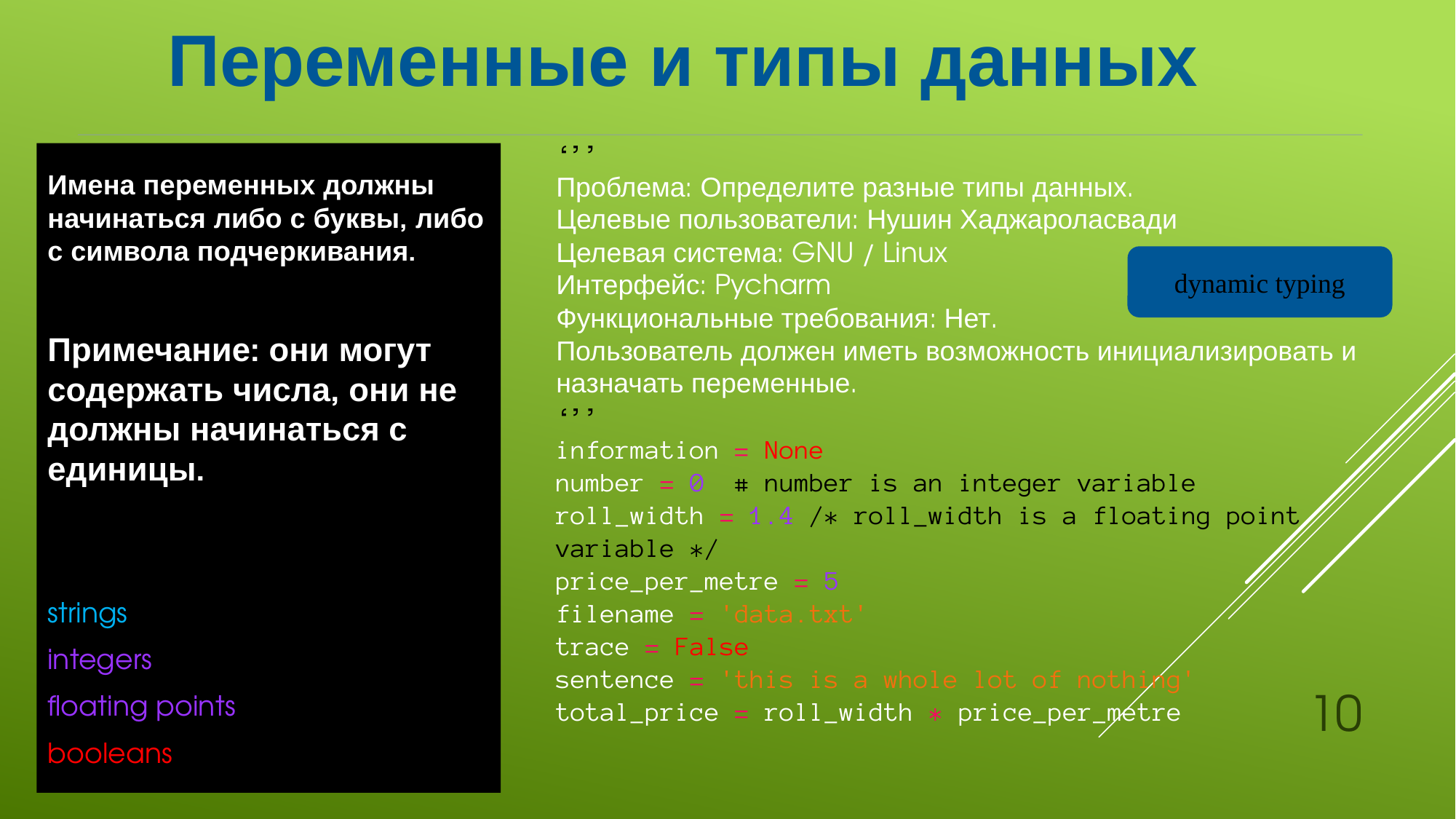

Переменные и типы данных
‘’’
Проблема: Определите разные типы данных.
Целевые пользователи: Нушин Хаджароласвади
Целевая система: GNU / Linux
Интерфейс: Pycharm
Функциональные требования: Нет.
Пользователь должен иметь возможность инициализировать и назначать переменные.
‘’’
information = None
number = 0  # number is an integer variable
roll_width = 1.4 /* roll_width is a floating point variable */
price_per_metre = 5
filename = 'data.txt'
trace = False
sentence = 'this is a whole lot of nothing'
total_price = roll_width * price_per_metre
Имена переменных должны начинаться либо с буквы, либо с символа подчеркивания.

Примечание: они могут содержать числа, они не должны начинаться с единицы.

strings
integers
floating points
booleans
dynamic typing
10